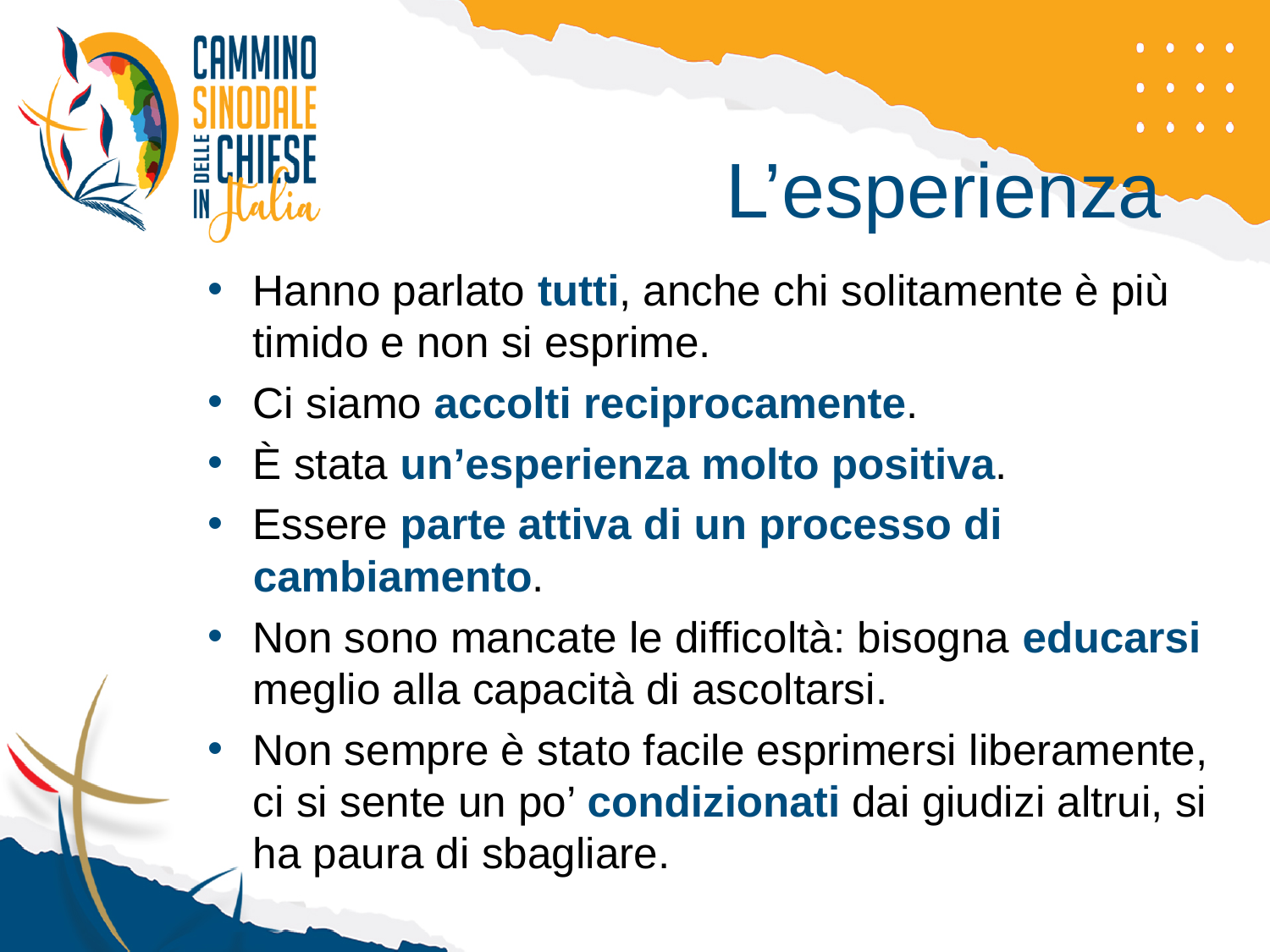

# L’esperienza
Hanno parlato tutti, anche chi solitamente è più timido e non si esprime.
Ci siamo accolti reciprocamente.
È stata un’esperienza molto positiva.
Essere parte attiva di un processo di cambiamento.
Non sono mancate le difficoltà: bisogna educarsi meglio alla capacità di ascoltarsi.
Non sempre è stato facile esprimersi liberamente, ci si sente un po’ condizionati dai giudizi altrui, si ha paura di sbagliare.